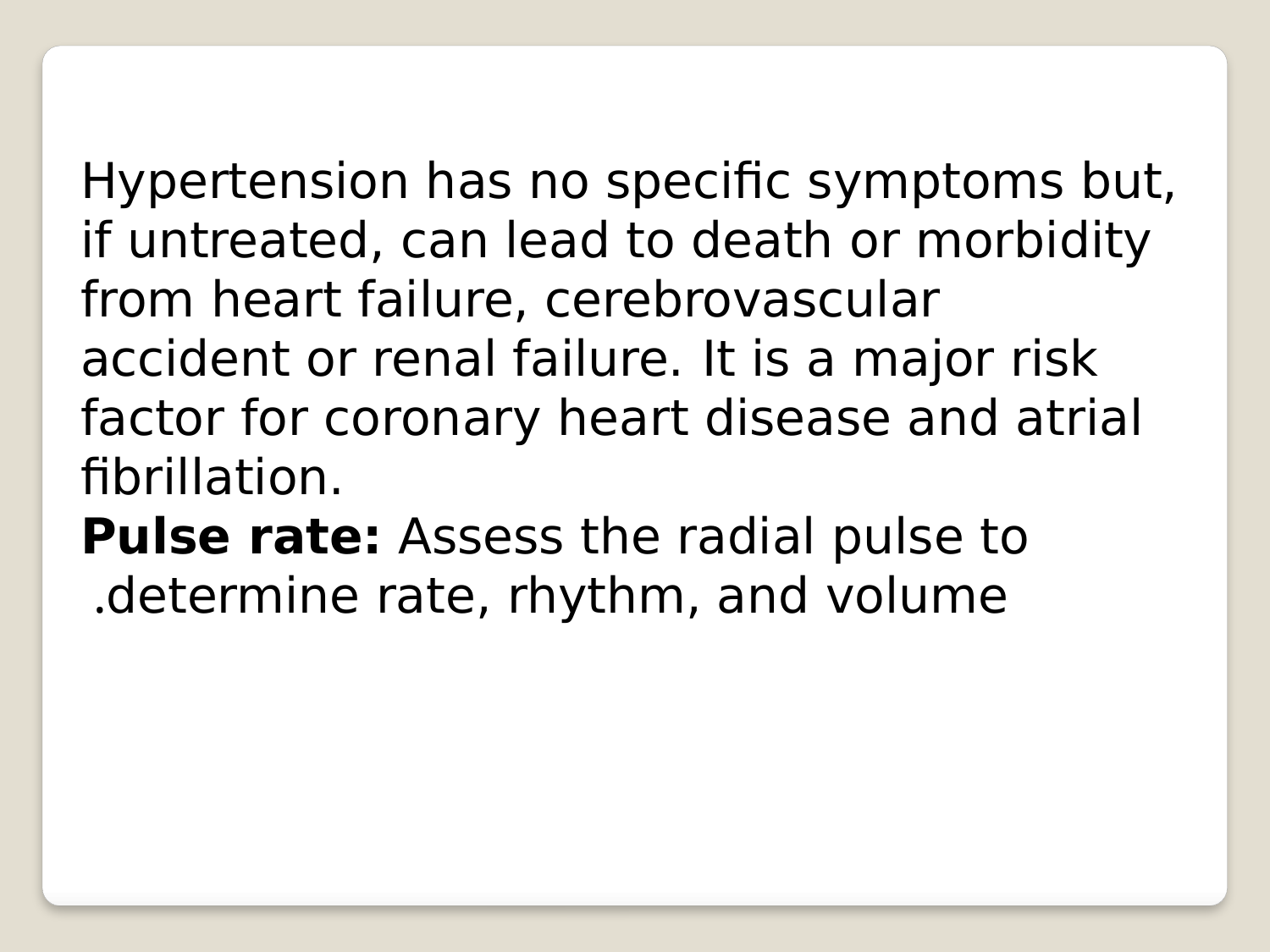

Hypertension has no specific symptoms but, if untreated, can lead to death or morbidity from heart failure, cerebrovascular accident or renal failure. It is a major risk factor for coronary heart disease and atrial fibrillation.
Pulse rate: Assess the radial pulse to determine rate, rhythm, and volume.